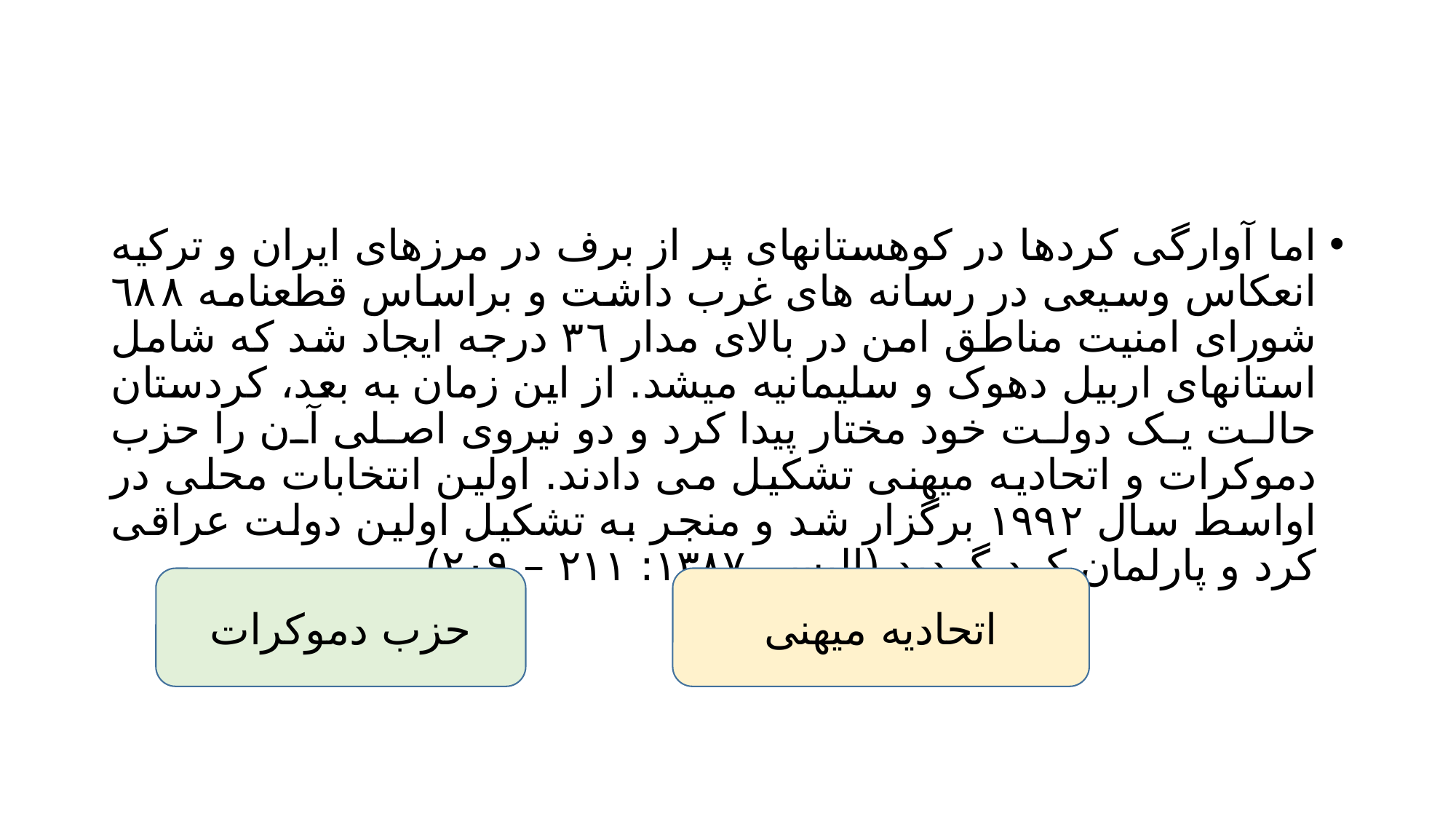

#
اما آوارگی کردها در کوهستانهای پر از برف در مرزهای ایران و ترکیه انعکاس وسیعی در رسانه های غرب داشت و براساس قطعنامه ٦۸۸ شورای امنیت مناطق امن در بالای مدار ٣٦ درجه ایجاد شد که شامل استانهای اربیل دهوک و سلیمانیه میشد. از این زمان به بعد، کردستان حالت یک دولت خود مختار پیدا کرد و دو نیروی اصلی آن را حزب دموکرات و اتحادیه میهنی تشکیل می دادند. اولین انتخابات محلی در اواسط سال ۱۹۹۲ برگزار شد و منجر به تشکیل اولین دولت عراقی کرد و پارلمان کرد گردید (الیس، ۱۳۸۷: ۲۱۱ – ۲۰۹).

حزب دموکرات
اتحادیه میهنی